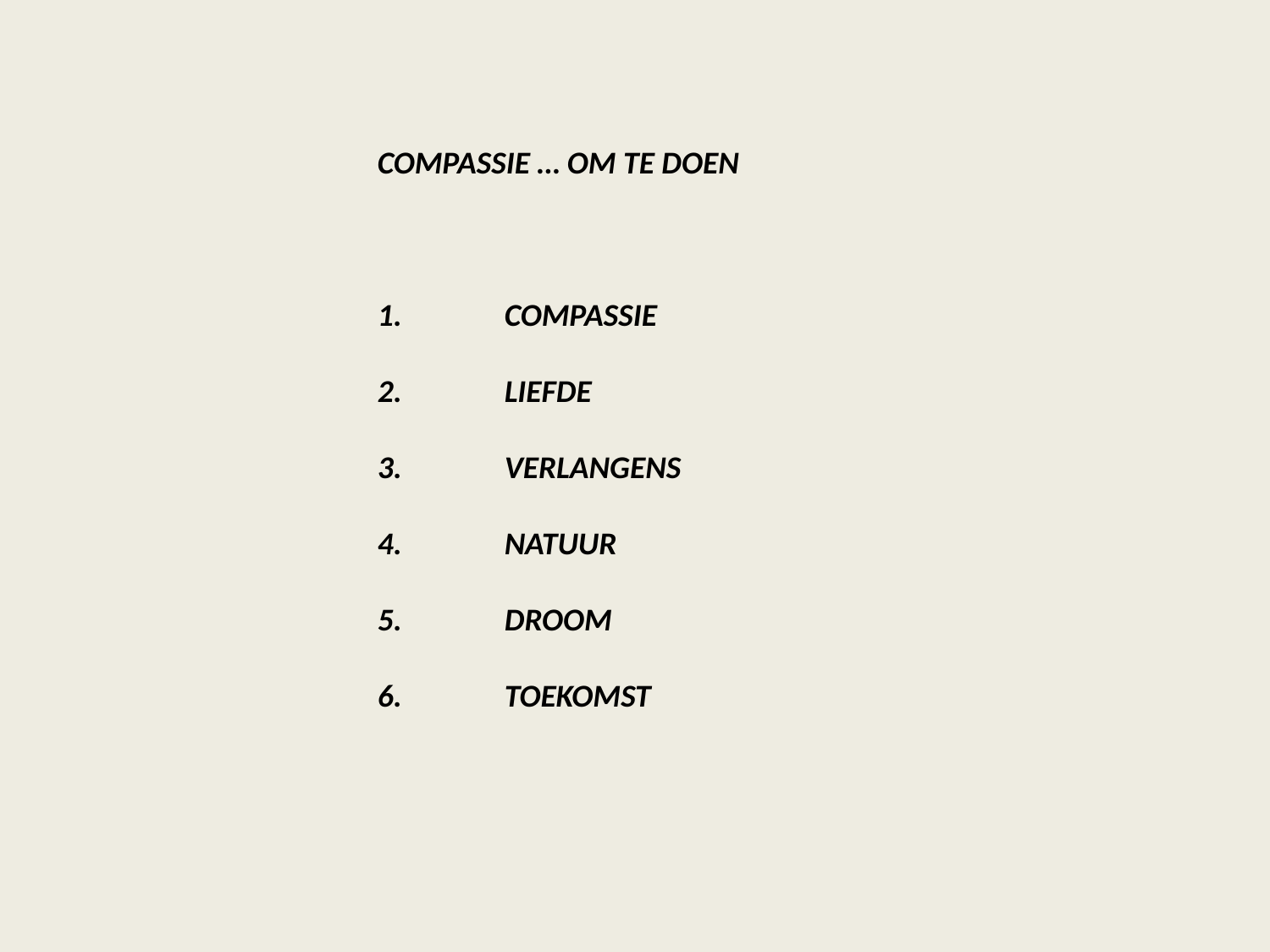

COMPASSIE … OM TE DOEN

1.	COMPASSIE

2.	LIEFDE

3.	VERLANGENS

4.	NATUUR

5.	DROOM

6.	TOEKOMST